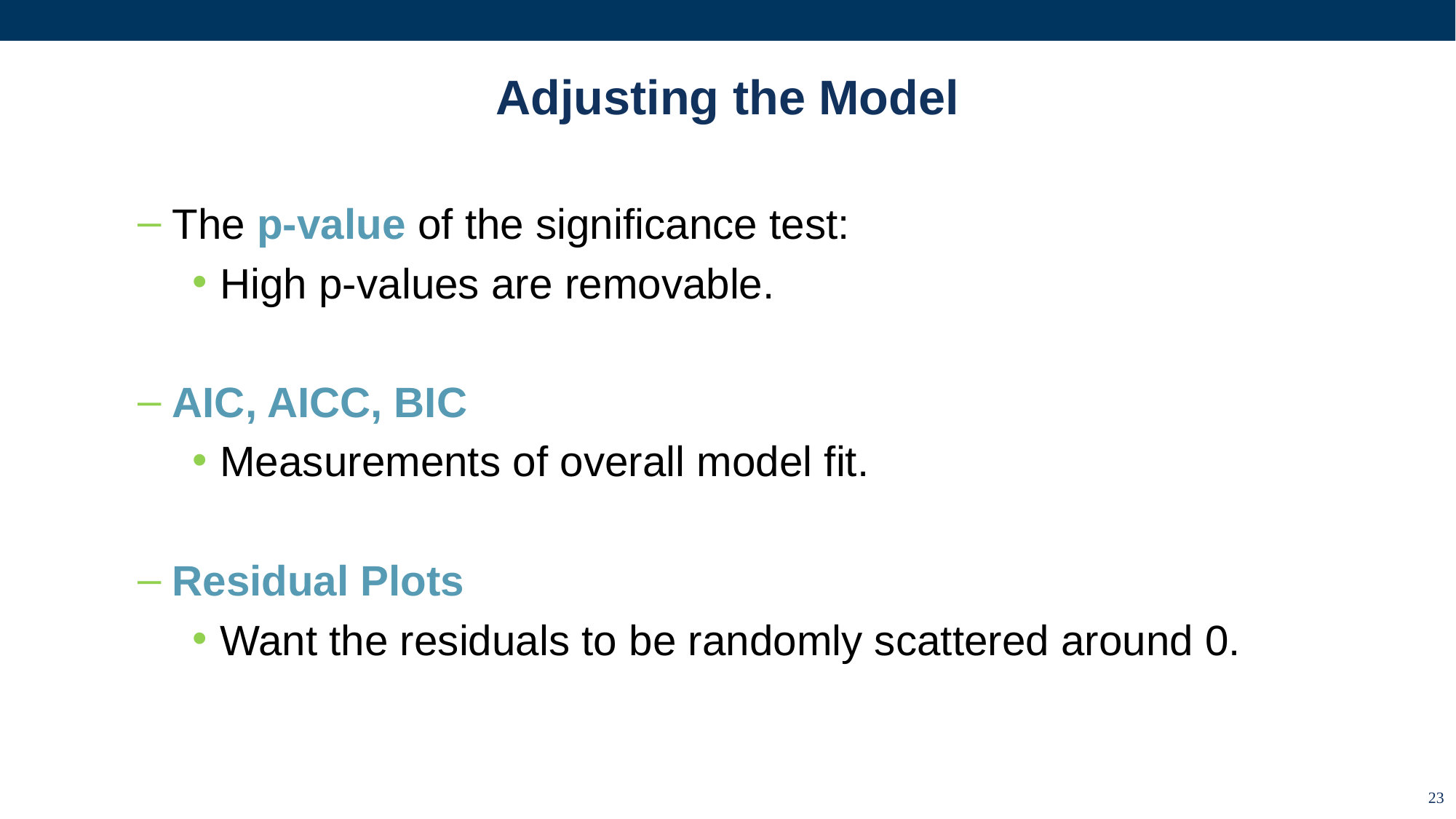

# Adjusting the Model
The p-value of the significance test:
High p-values are removable.

AIC, AICC, BIC
Measurements of overall model fit.

Residual Plots
Want the residuals to be randomly scattered around 0.

23